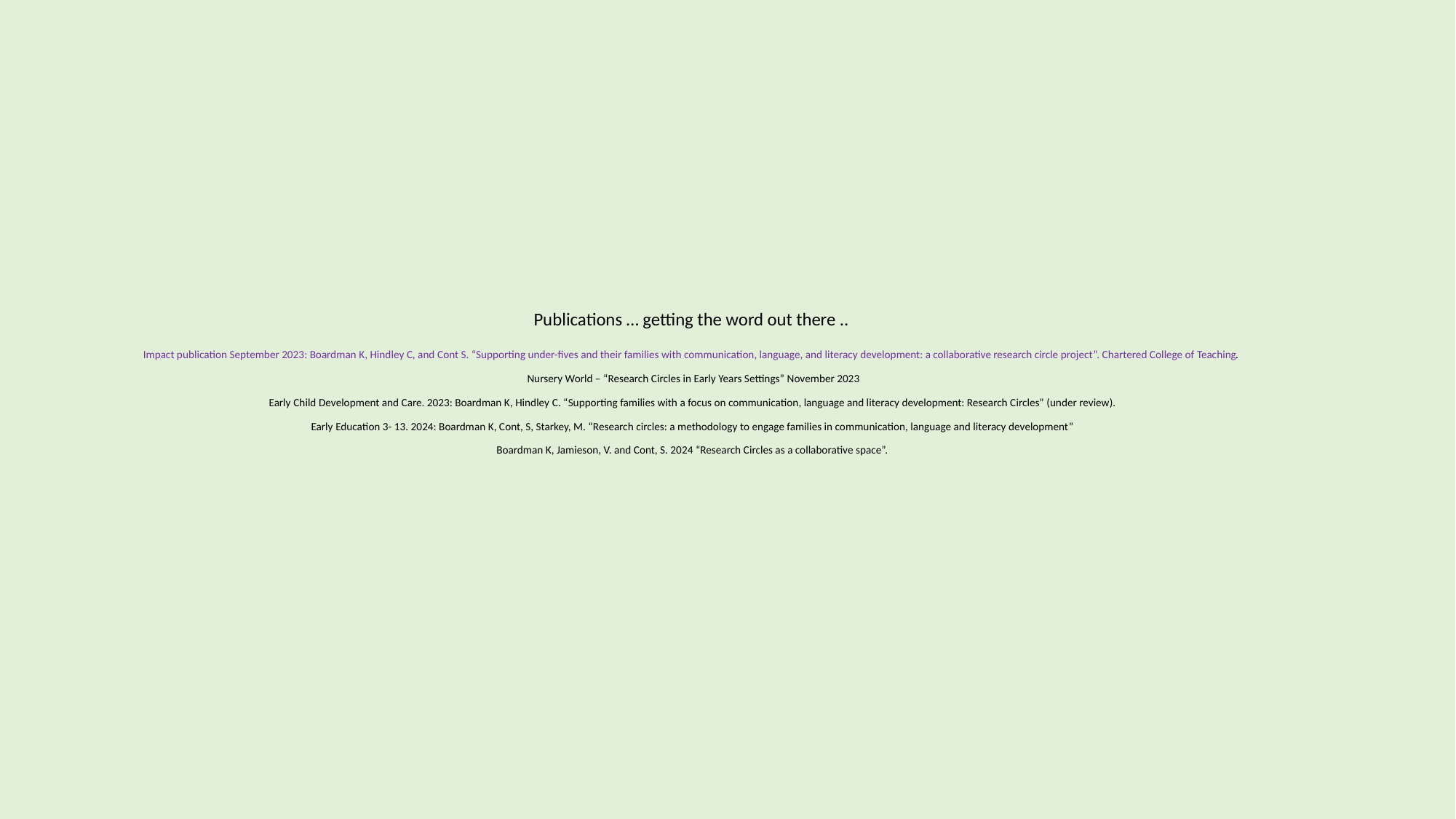

# Publications … getting the word out there .. Impact publication September 2023: Boardman K, Hindley C, and Cont S. “Supporting under-fives and their families with communication, language, and literacy development: a collaborative research circle project”. Chartered College of Teaching. Nursery World – “Research Circles in Early Years Settings” November 2023 Early Child Development and Care. 2023: Boardman K, Hindley C. “Supporting families with a focus on communication, language and literacy development: Research Circles” (under review). Early Education 3- 13. 2024: Boardman K, Cont, S, Starkey, M. “Research circles: a methodology to engage families in communication, language and literacy development” Boardman K, Jamieson, V. and Cont, S. 2024 “Research Circles as a collaborative space”.